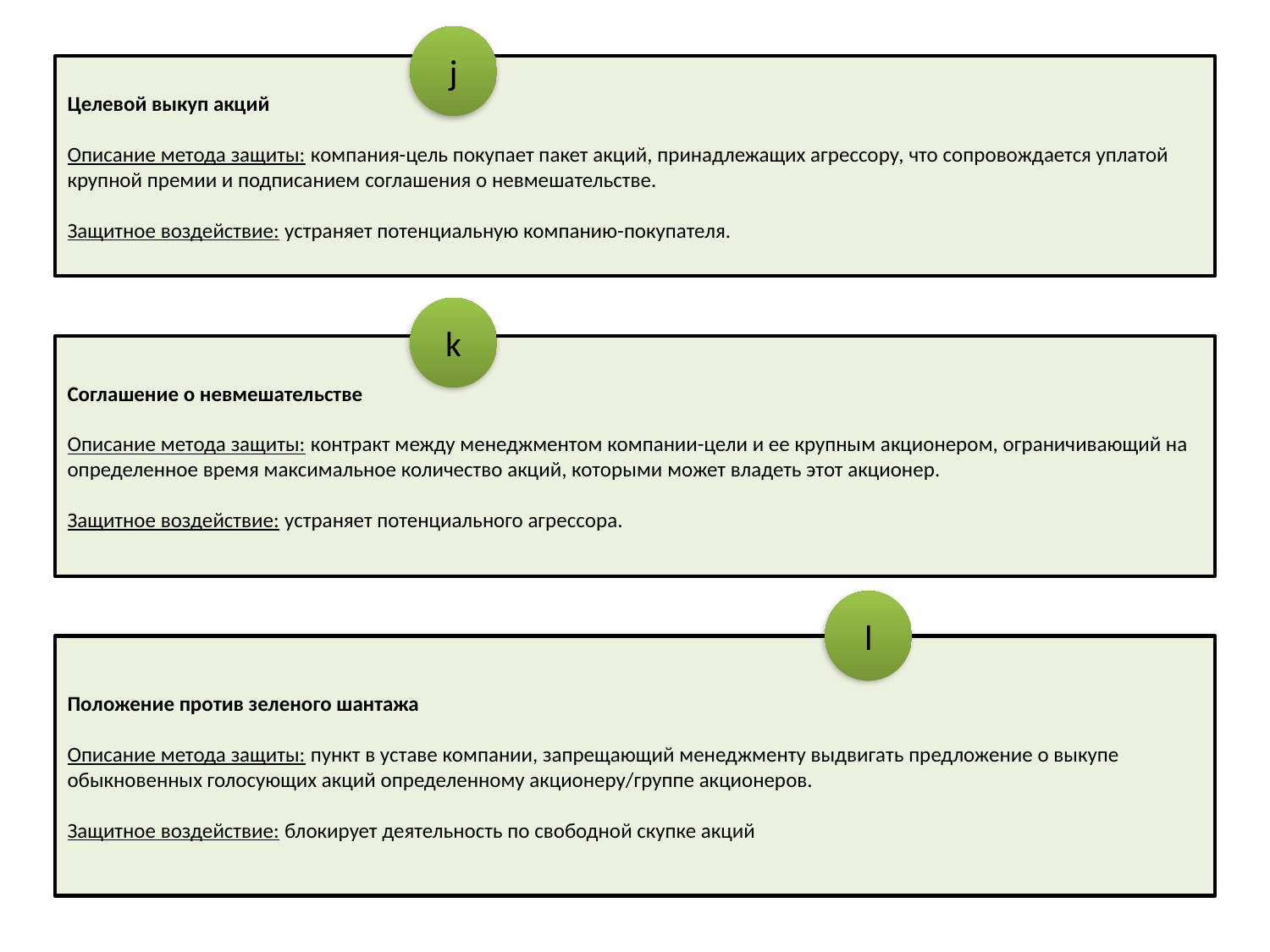

j
Целевой выкуп акций

Описание метода защиты: компания-цель покупает пакет акций, принадлежащих агрессору, что сопровождается уплатой крупной премии и подписанием соглашения о невмешательстве.

Защитное воздействие: устраняет потенциальную компанию-покупателя.
k
Соглашение о невмешательстве

Описание метода защиты: контракт между менеджментом компании-цели и ее крупным акционером, ограничивающий на определенное время максимальное количество акций, которыми может владеть этот акционер.

Защитное воздействие: устраняет потенциального агрессора.
l
Положение против зеленого шантажа

Описание метода защиты: пункт в уставе компании, запрещающий менеджменту выдвигать предложение о выкупе обыкновенных голосующих акций определенному акционеру/группе акционеров.

Защитное воздействие: блокирует деятельность по свободной скупке акций